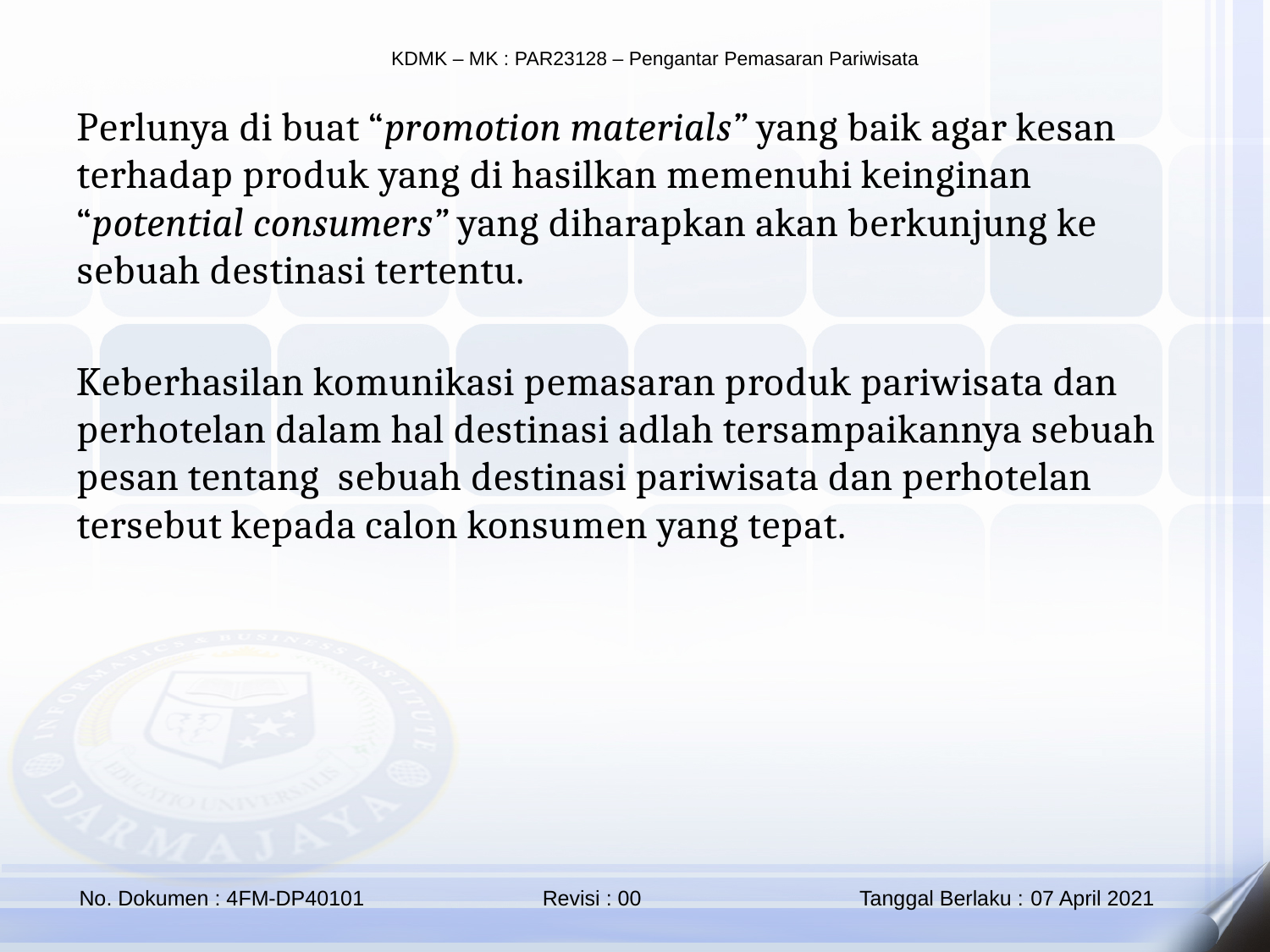

Perlunya di buat “promotion materials” yang baik agar kesan terhadap produk yang di hasilkan memenuhi keinginan “potential consumers” yang diharapkan akan berkunjung ke sebuah destinasi tertentu.

Keberhasilan komunikasi pemasaran produk pariwisata dan perhotelan dalam hal destinasi adlah tersampaikannya sebuah pesan tentang  sebuah destinasi pariwisata dan perhotelan tersebut kepada calon konsumen yang tepat.